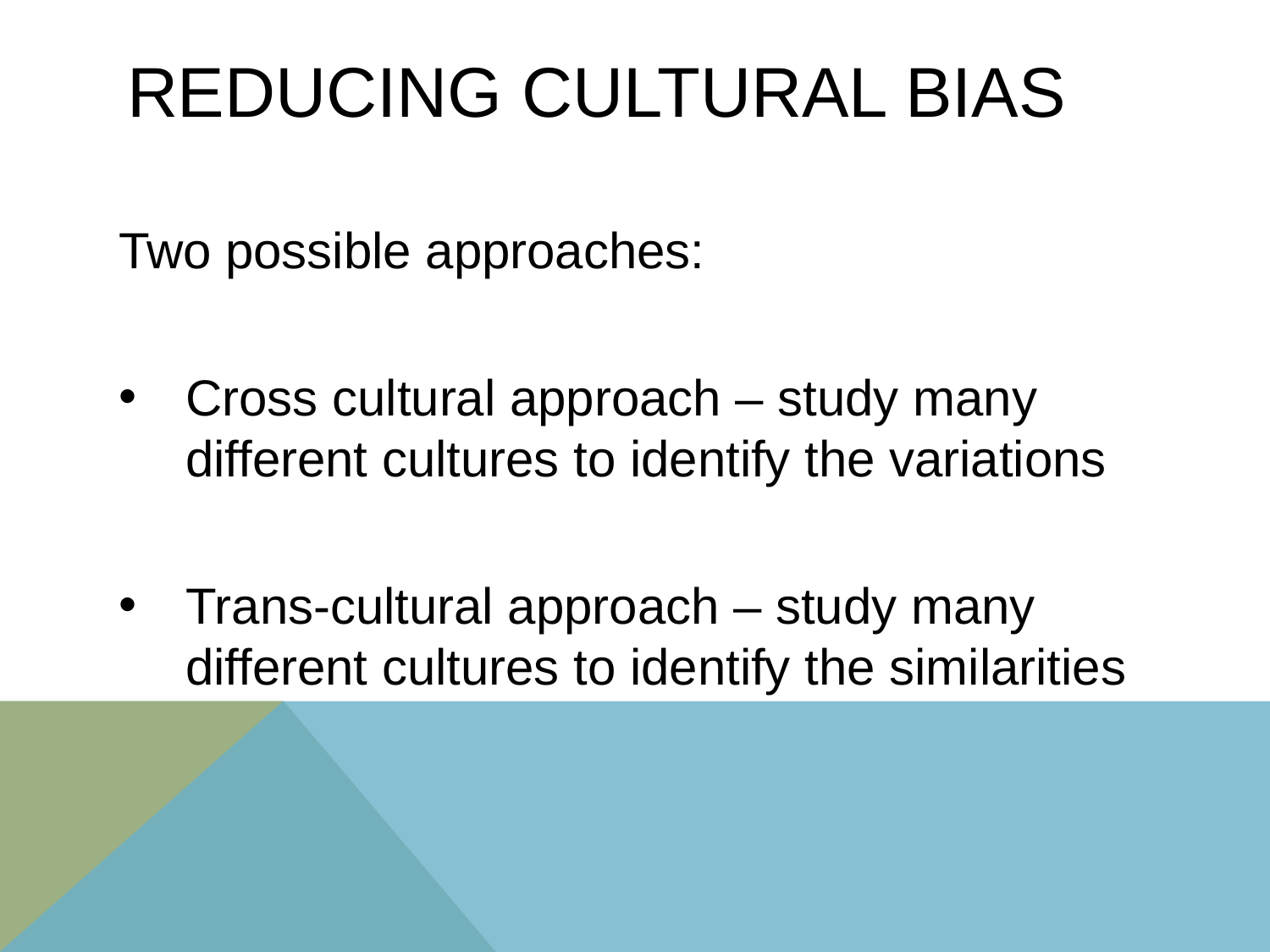

# Reducing Cultural Bias
Two possible approaches:

Cross cultural approach – study many different cultures to identify the variations

Trans-cultural approach – study many different cultures to identify the similarities